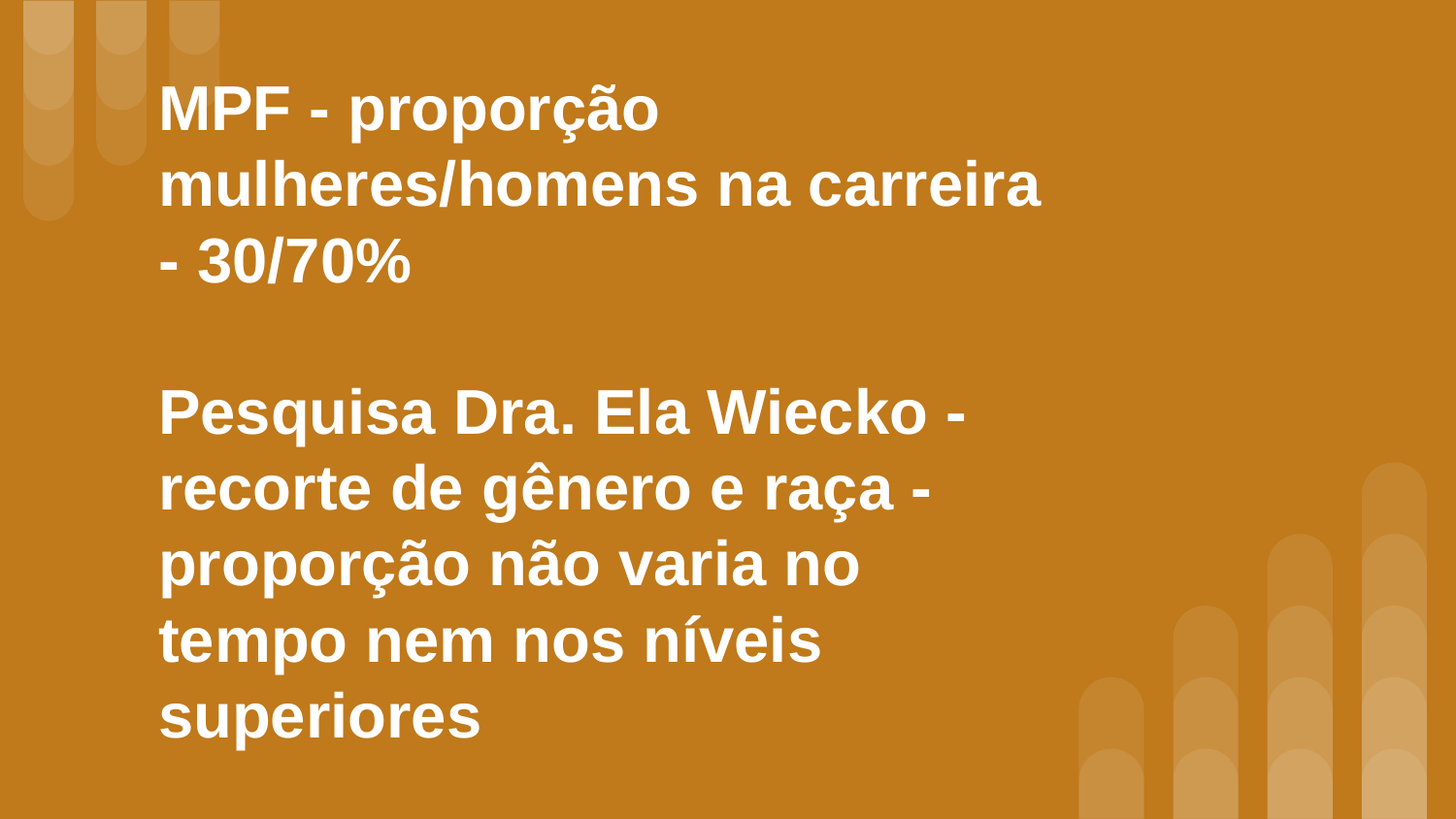

# MPF - proporção mulheres/homens na carreira - 30/70%

Pesquisa Dra. Ela Wiecko - recorte de gênero e raça - proporção não varia no tempo nem nos níveis superiores